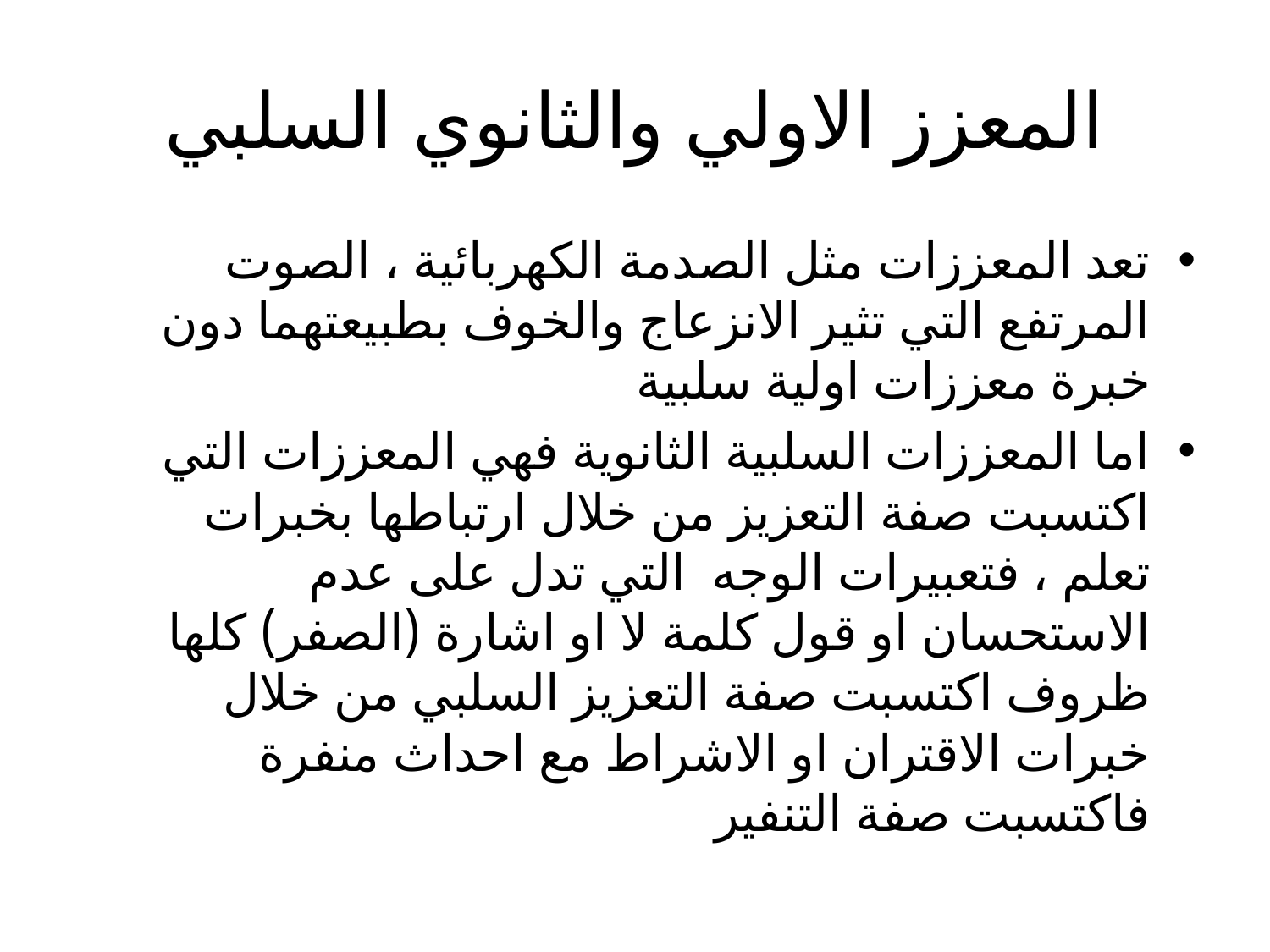

# المعزز الاولي والثانوي السلبي
تعد المعززات مثل الصدمة الكهربائية ، الصوت المرتفع التي تثير الانزعاج والخوف بطبيعتهما دون خبرة معززات اولية سلبية
اما المعززات السلبية الثانوية فهي المعززات التي اكتسبت صفة التعزيز من خلال ارتباطها بخبرات تعلم ، فتعبيرات الوجه  التي تدل على عدم الاستحسان او قول كلمة لا او اشارة (الصفر) كلها ظروف اكتسبت صفة التعزيز السلبي من خلال خبرات الاقتران او الاشراط مع احداث منفرة فاكتسبت صفة التنفير